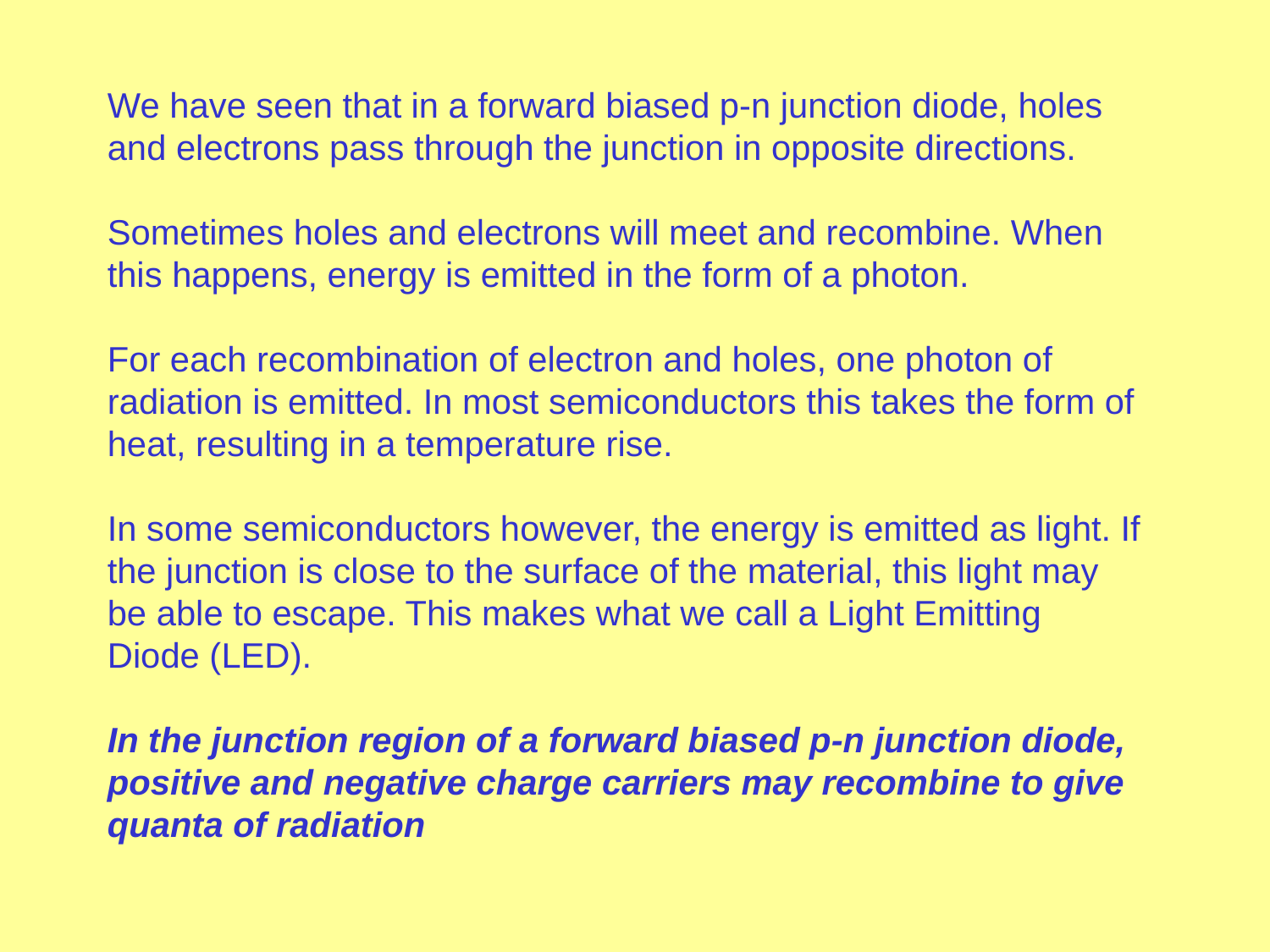

We have seen that in a forward biased p-n junction diode, holes and electrons pass through the junction in opposite directions.

Sometimes holes and electrons will meet and recombine. When this happens, energy is emitted in the form of a photon.

For each recombination of electron and holes, one photon of radiation is emitted. In most semiconductors this takes the form of heat, resulting in a temperature rise.

In some semiconductors however, the energy is emitted as light. If the junction is close to the surface of the material, this light may be able to escape. This makes what we call a Light Emitting Diode (LED).

In the junction region of a forward biased p-n junction diode, positive and negative charge carriers may recombine to give quanta of radiation